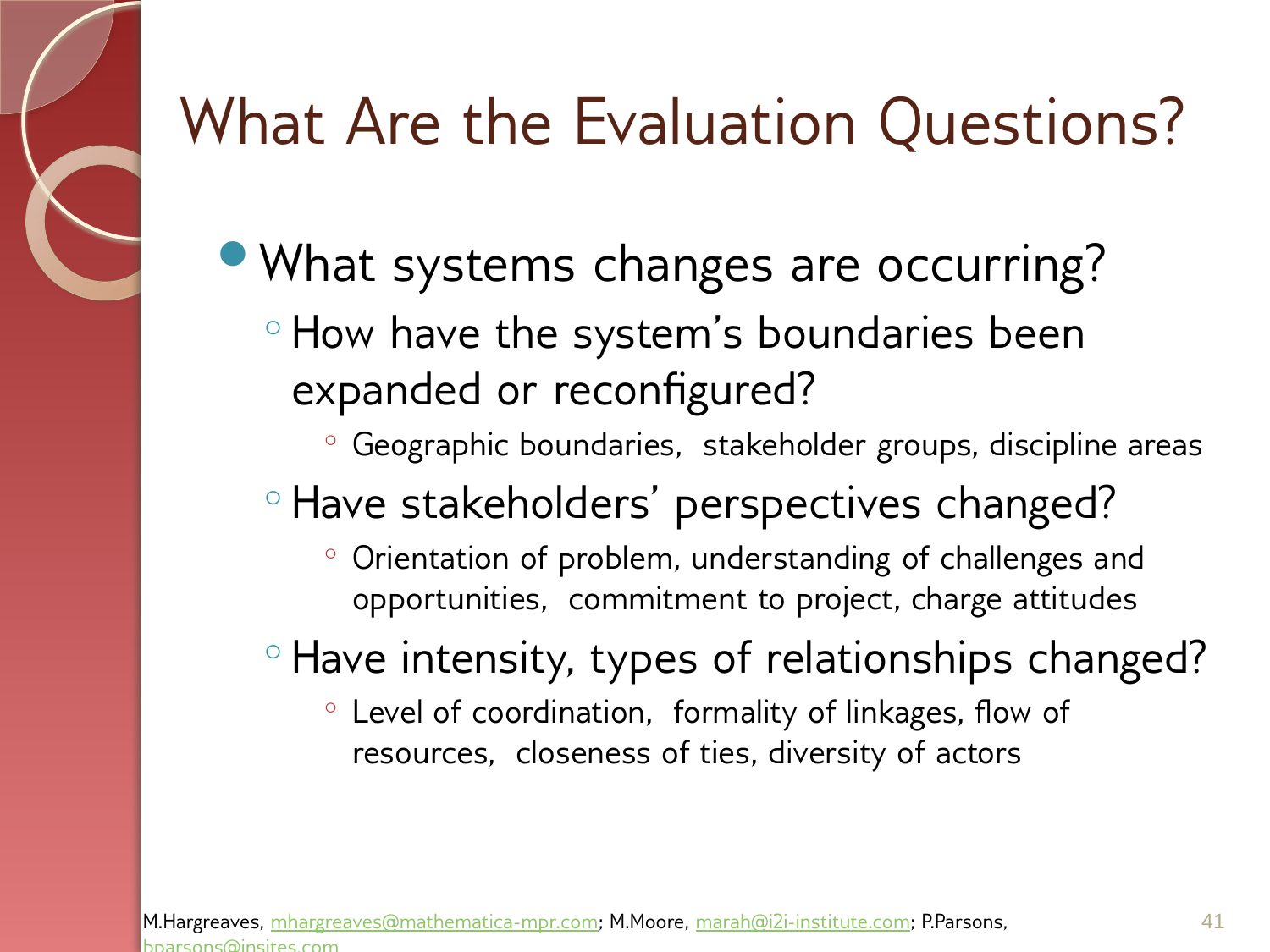

# What Are the Evaluation Questions?
What systems changes are occurring?
How have the system’s boundaries been expanded or reconfigured?
Geographic boundaries,  stakeholder groups, discipline areas
Have stakeholders’ perspectives changed?
Orientation of problem, understanding of challenges and opportunities,  commitment to project, charge attitudes
Have intensity, types of relationships changed?
Level of coordination,  formality of linkages, flow of resources,  closeness of ties, diversity of actors

41